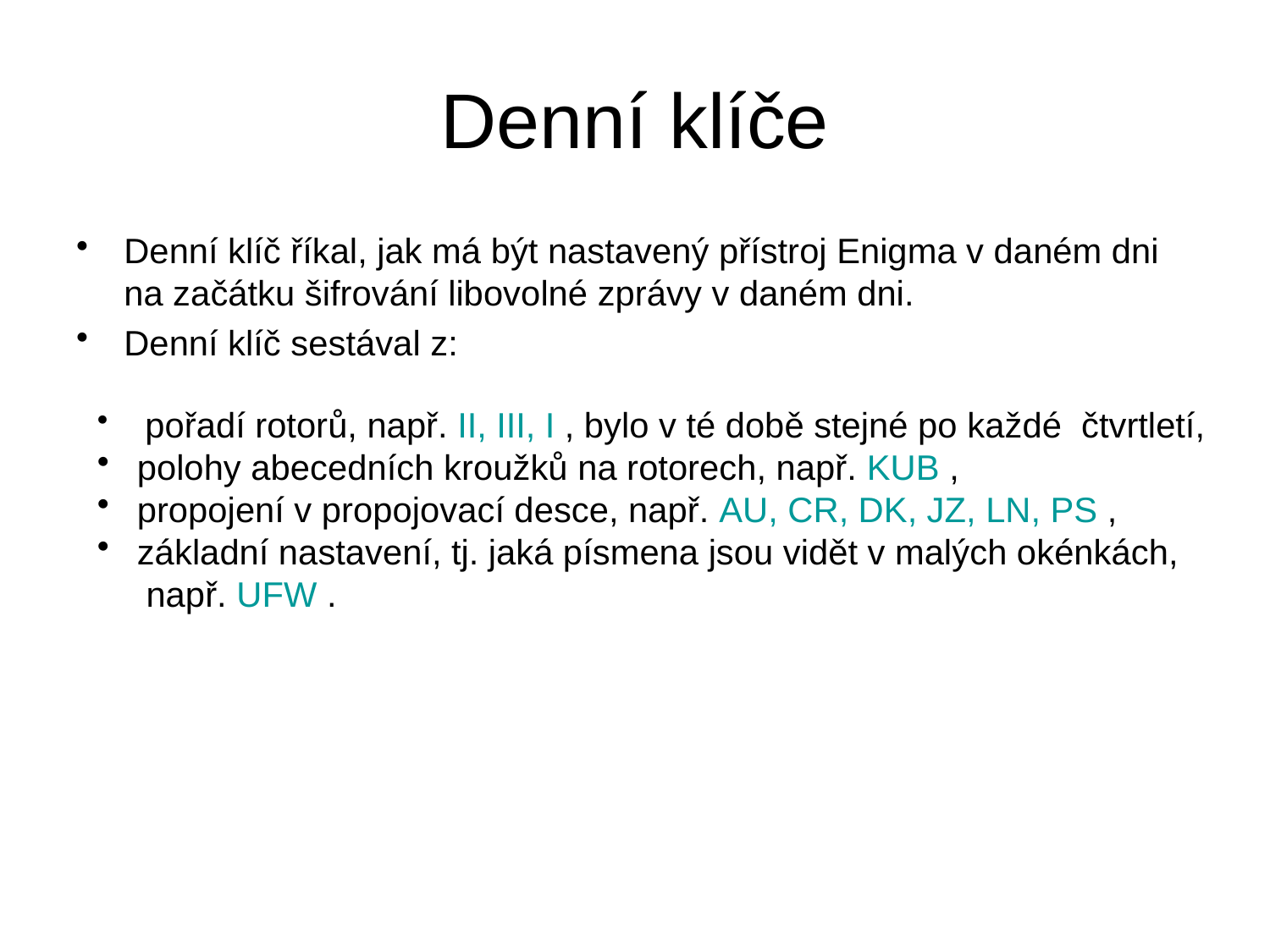

# Denní klíče
Denní klíč říkal, jak má být nastavený přístroj Enigma v daném dni na začátku šifrování libovolné zprávy v daném dni.
Denní klíč sestával z:
  pořadí rotorů, např. II, III, I , bylo v té době stejné po každé  čtvrtletí,
 polohy abecedních kroužků na rotorech, např. KUB ,
 propojení v propojovací desce, např. AU, CR, DK, JZ, LN, PS ,
 základní nastavení, tj. jaká písmena jsou vidět v malých okénkách,
     např. UFW .